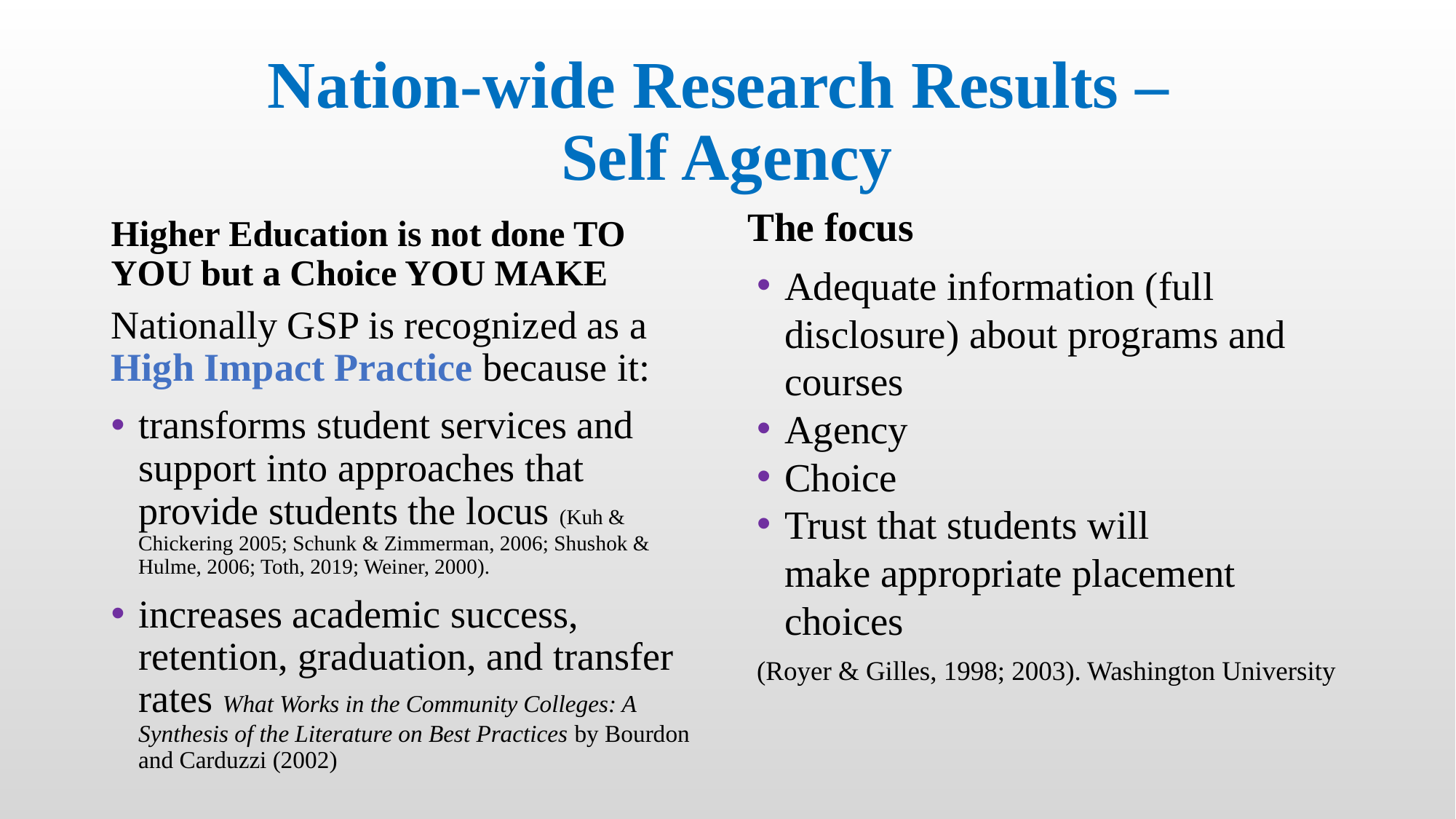

# Nation-wide Research Results – Self Agency
Higher Education is not done TO YOU but a Choice YOU MAKE
The focus
Adequate information (full disclosure) about programs and courses
Agency
Choice
Trust that students will make appropriate placement choices
(Royer & Gilles, 1998; 2003). Washington University

Nationally GSP is recognized as a High Impact Practice because it:
transforms student services and support into approaches that provide students the locus (Kuh & Chickering 2005; Schunk & Zimmerman, 2006; Shushok & Hulme, 2006; Toth, 2019; Weiner, 2000).
increases academic success, retention, graduation, and transfer rates What Works in the Community Colleges: A Synthesis of the Literature on Best Practices by Bourdon and Carduzzi (2002)